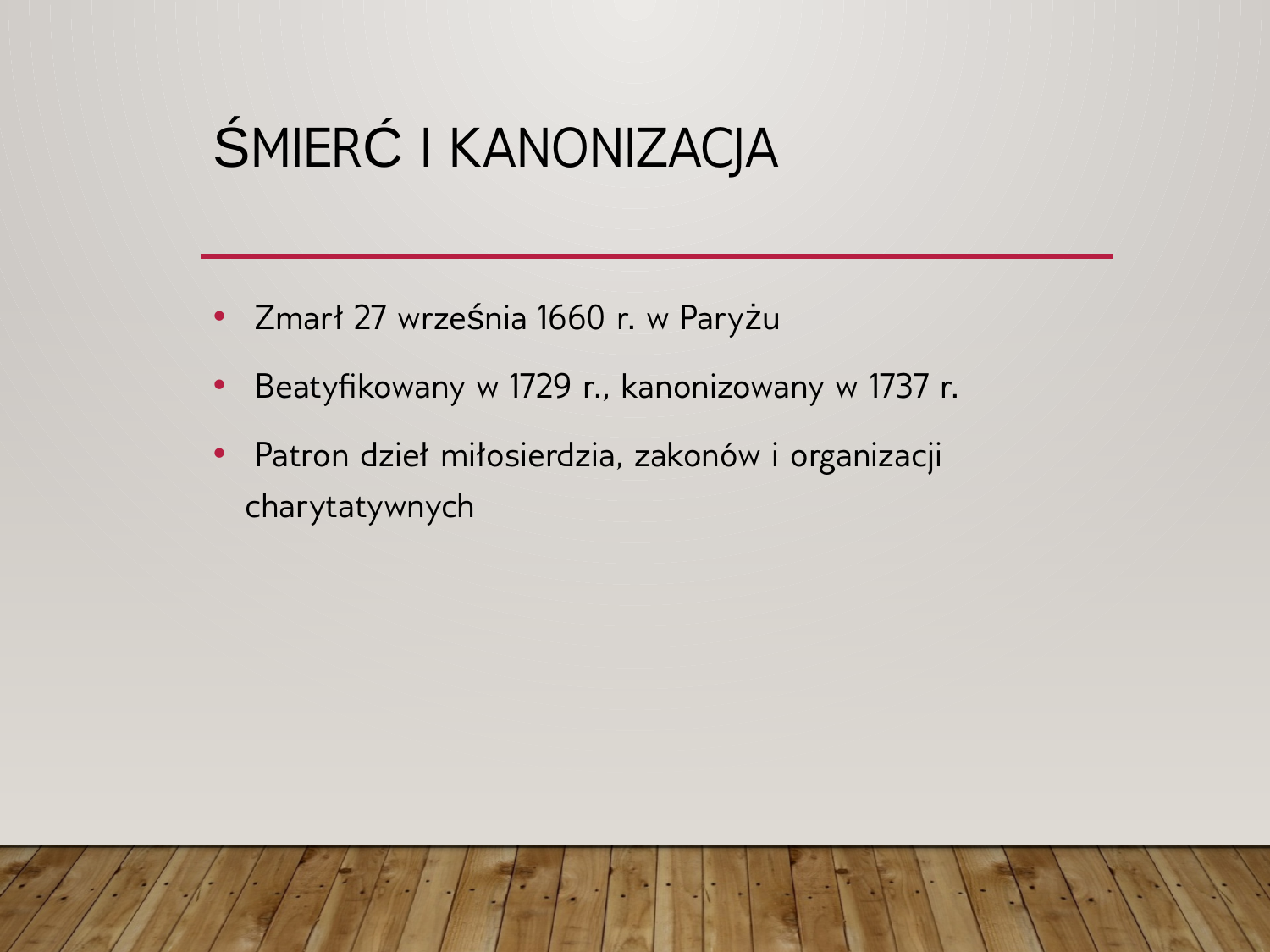

# Śmierć i kanonizacja
 Zmarł 27 września 1660 r. w Paryżu
 Beatyfikowany w 1729 r., kanonizowany w 1737 r.
 Patron dzieł miłosierdzia, zakonów i organizacji charytatywnych